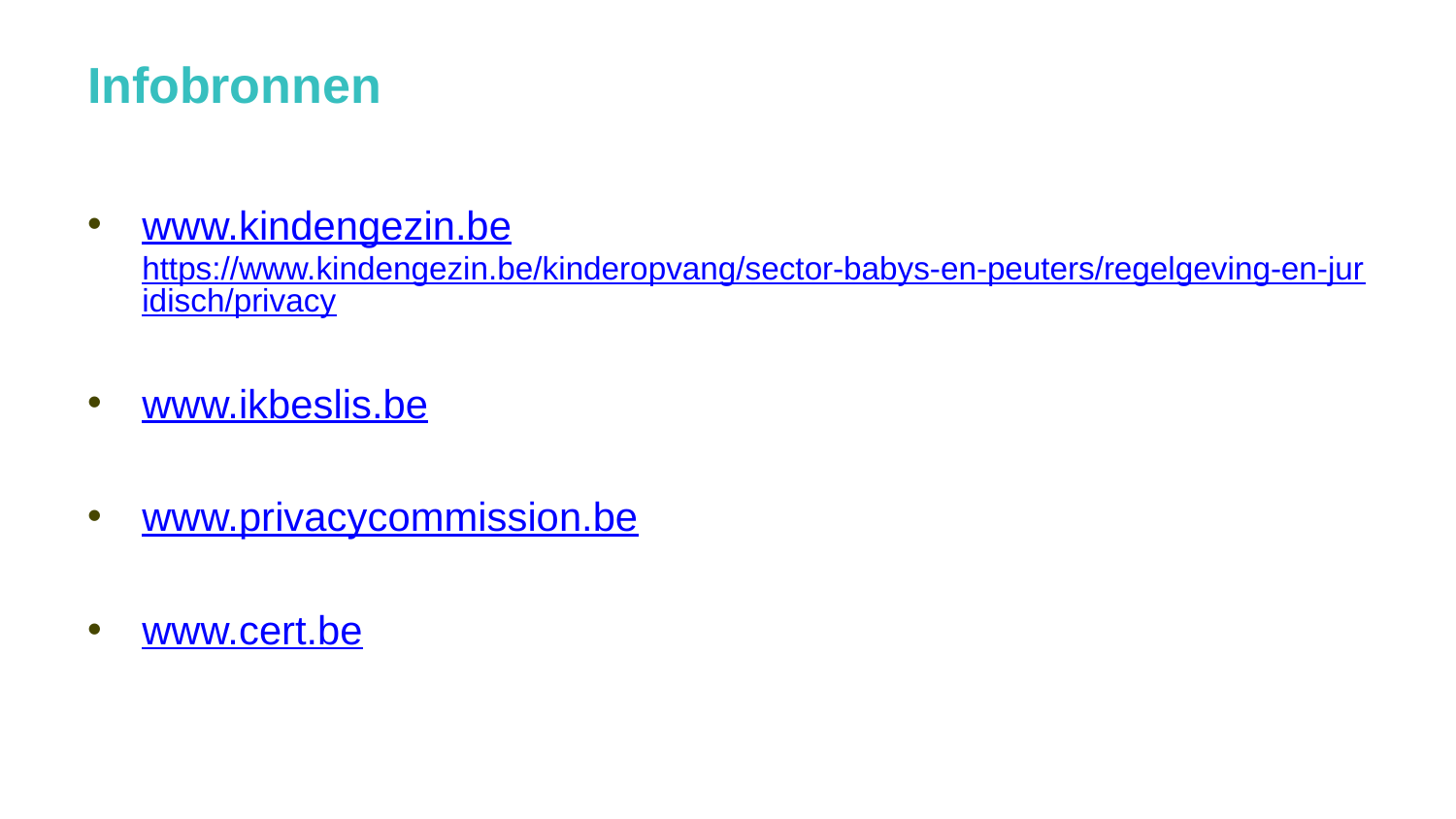

# Infobronnen

www.kindengezin.be
https://www.kindengezin.be/kinderopvang/sector-babys-en-peuters/regelgeving-en-juridisch/privacy

www.ikbeslis.be

www.privacycommission.be

www.cert.be